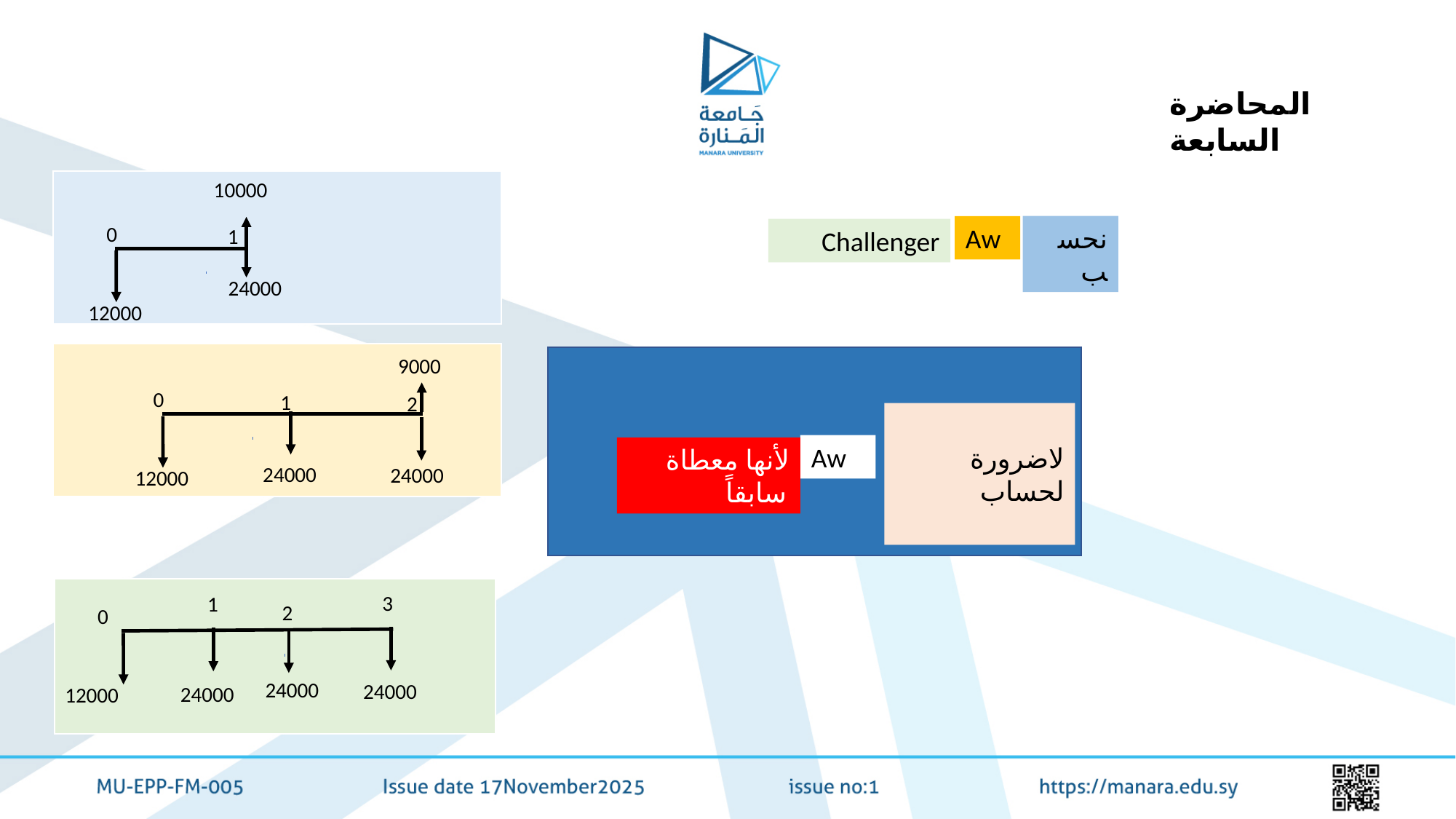

المحاضرة السابعة
10000

0
نحسب
Aw
1
Challenger
24000
12000

   9000

0
1
2

لاضرورة لحساب

Aw
لأنها معطاة سابقاً
24000
24000
12000

3
1
2
0
24000
24000
24000
12000